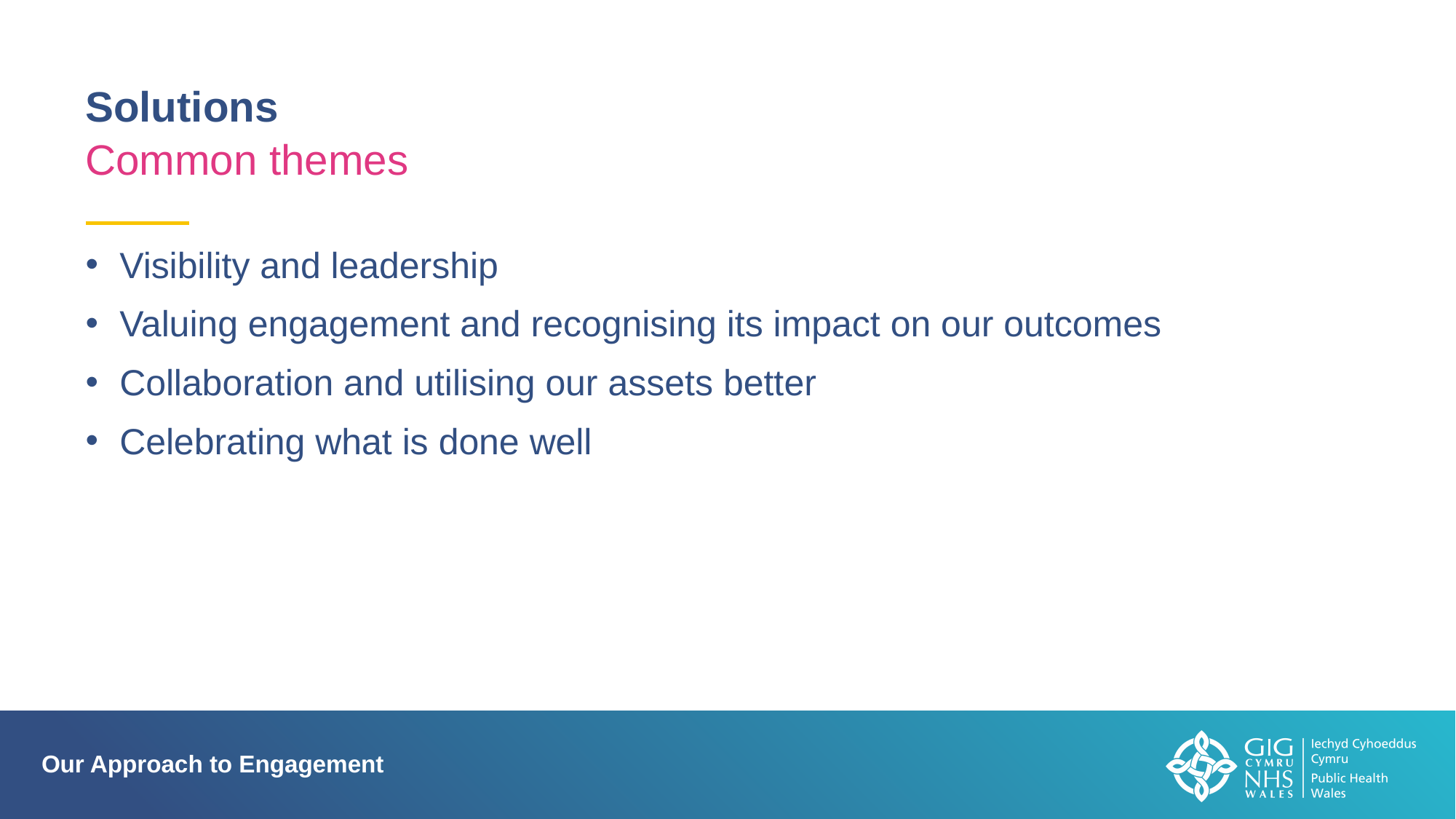

Solutions
Common themes
Visibility and leadership
Valuing engagement and recognising its impact on our outcomes
Collaboration and utilising our assets better
Celebrating what is done well

Our Approach to Engagement